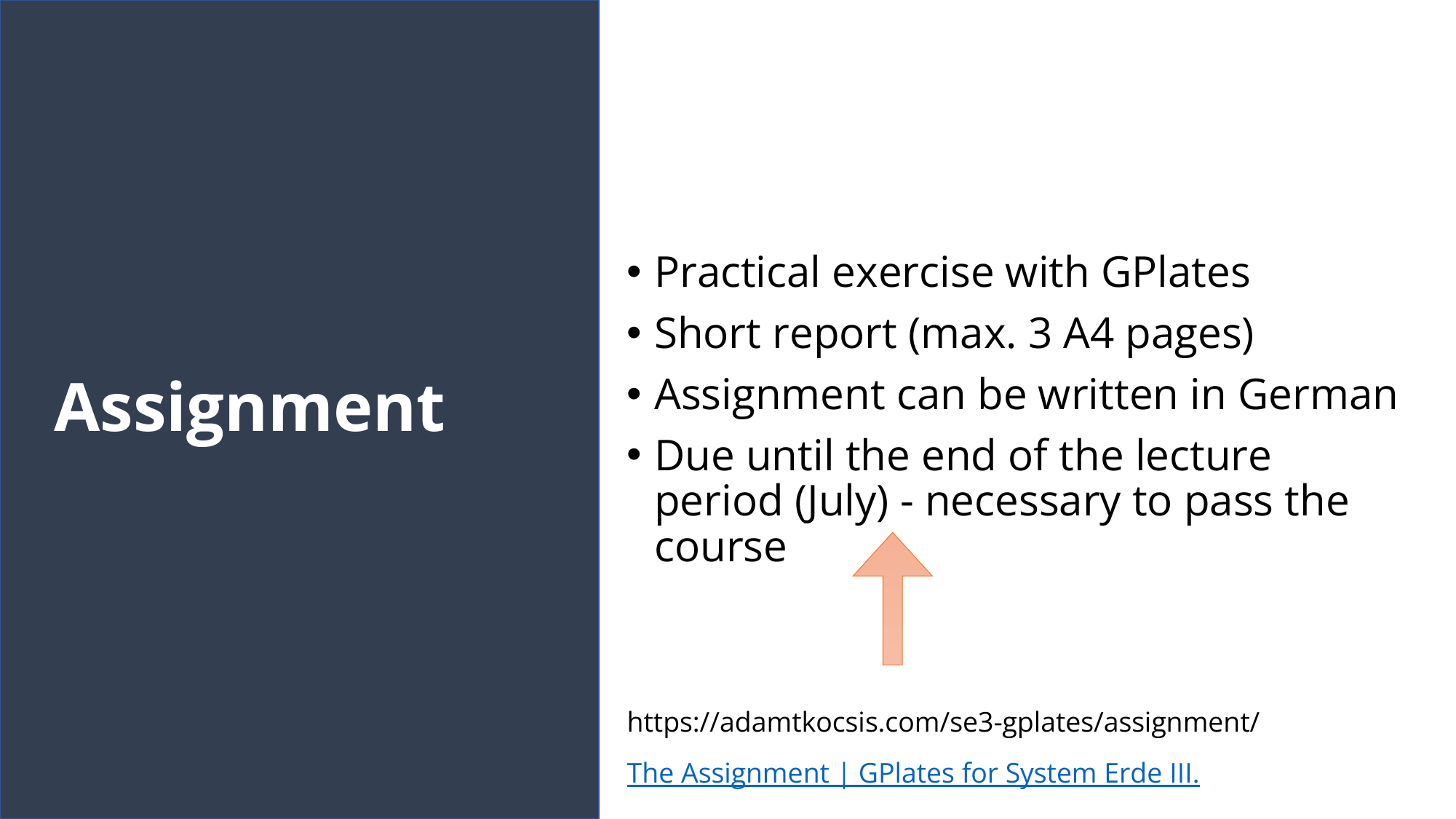

Practical exercise with GPlates
Short report (max. 3 A4 pages)
Assignment can be written in German
Due until the end of the lecture period (July) - necessary to pass the course
# Assignment

https://adamtkocsis.com/se3-gplates/assignment/
The Assignment | GPlates for System Erde III.